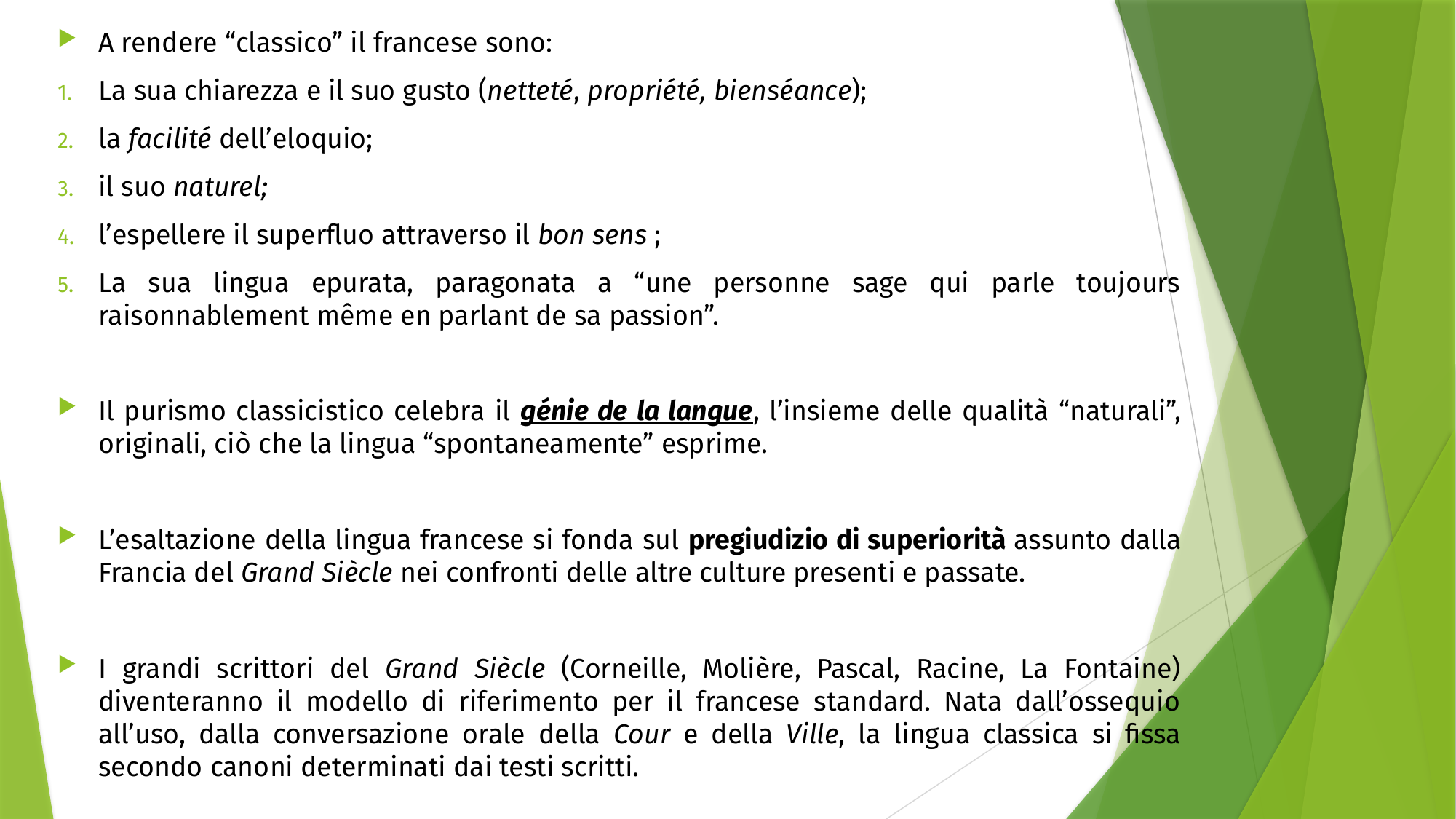

A rendere “classico” il francese sono:
La sua chiarezza e il suo gusto (netteté, propriété, bienséance);
la facilité dell’eloquio;
il suo naturel;
l’espellere il superfluo attraverso il bon sens ;
La sua lingua epurata, paragonata a “une personne sage qui parle toujours raisonnablement même en parlant de sa passion”.

Il purismo classicistico celebra il génie de la langue, l’insieme delle qualità “naturali”, originali, ciò che la lingua “spontaneamente” esprime.

L’esaltazione della lingua francese si fonda sul pregiudizio di superiorità assunto dalla Francia del Grand Siècle nei confronti delle altre culture presenti e passate.

I grandi scrittori del Grand Siècle (Corneille, Molière, Pascal, Racine, La Fontaine) diventeranno il modello di riferimento per il francese standard. Nata dall’ossequio all’uso, dalla conversazione orale della Cour e della Ville, la lingua classica si fissa secondo canoni determinati dai testi scritti.